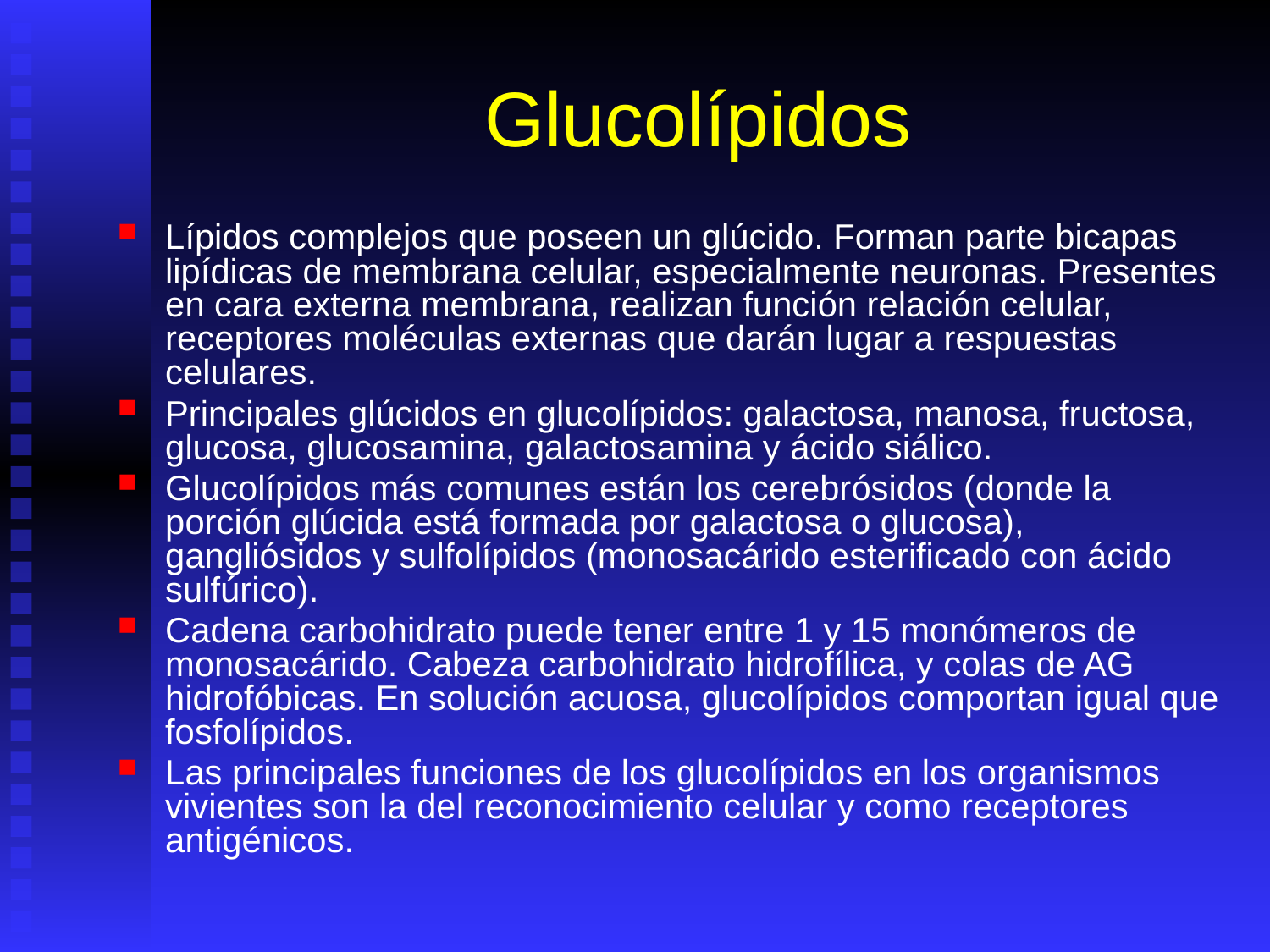

# Glucolípidos
Lípidos complejos que poseen un glúcido. Forman parte bicapas lipídicas de membrana celular, especialmente neuronas. Presentes en cara externa membrana, realizan función relación celular, receptores moléculas externas que darán lugar a respuestas celulares.
Principales glúcidos en glucolípidos: galactosa, manosa, fructosa, glucosa, glucosamina, galactosamina y ácido siálico.
Glucolípidos más comunes están los cerebrósidos (donde la porción glúcida está formada por galactosa o glucosa), gangliósidos y sulfolípidos (monosacárido esterificado con ácido sulfúrico).
Cadena carbohidrato puede tener entre 1 y 15 monómeros de monosacárido. Cabeza carbohidrato hidrofílica, y colas de AG hidrofóbicas. En solución acuosa, glucolípidos comportan igual que fosfolípidos.
Las principales funciones de los glucolípidos en los organismos vivientes son la del reconocimiento celular y como receptores antigénicos.